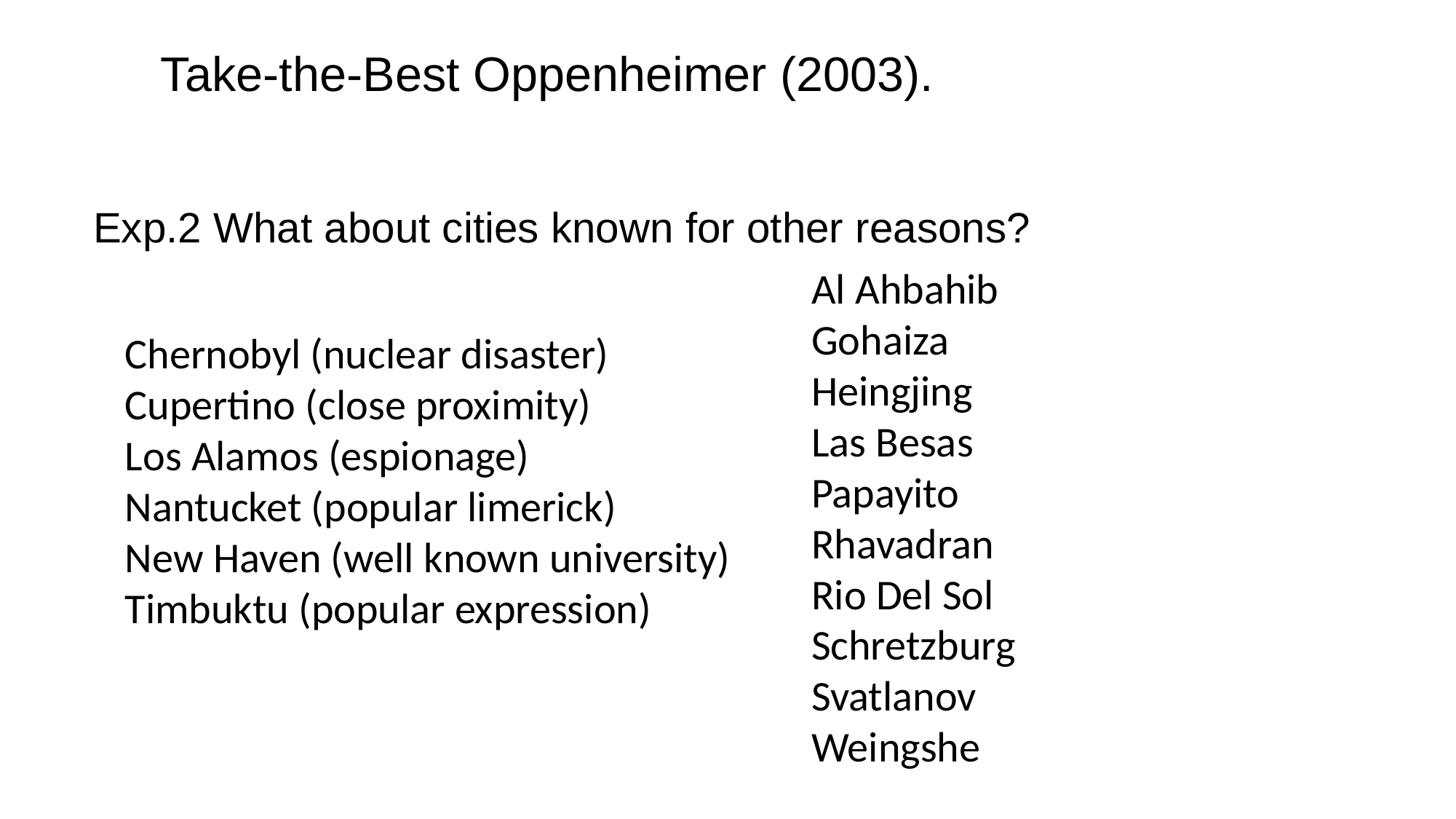

Take-the-Best Oppenheimer (2003).
Exp.2 What about cities known for other reasons?
Al Ahbahib
Gohaiza
Heingjing
Las Besas
Papayito
Rhavadran
Rio Del Sol
Schretzburg
Svatlanov
Weingshe
Chernobyl (nuclear disaster)
Cupertino (close proximity)
Los Alamos (espionage)
Nantucket (popular limerick)
New Haven (well known university) Timbuktu (popular expression)